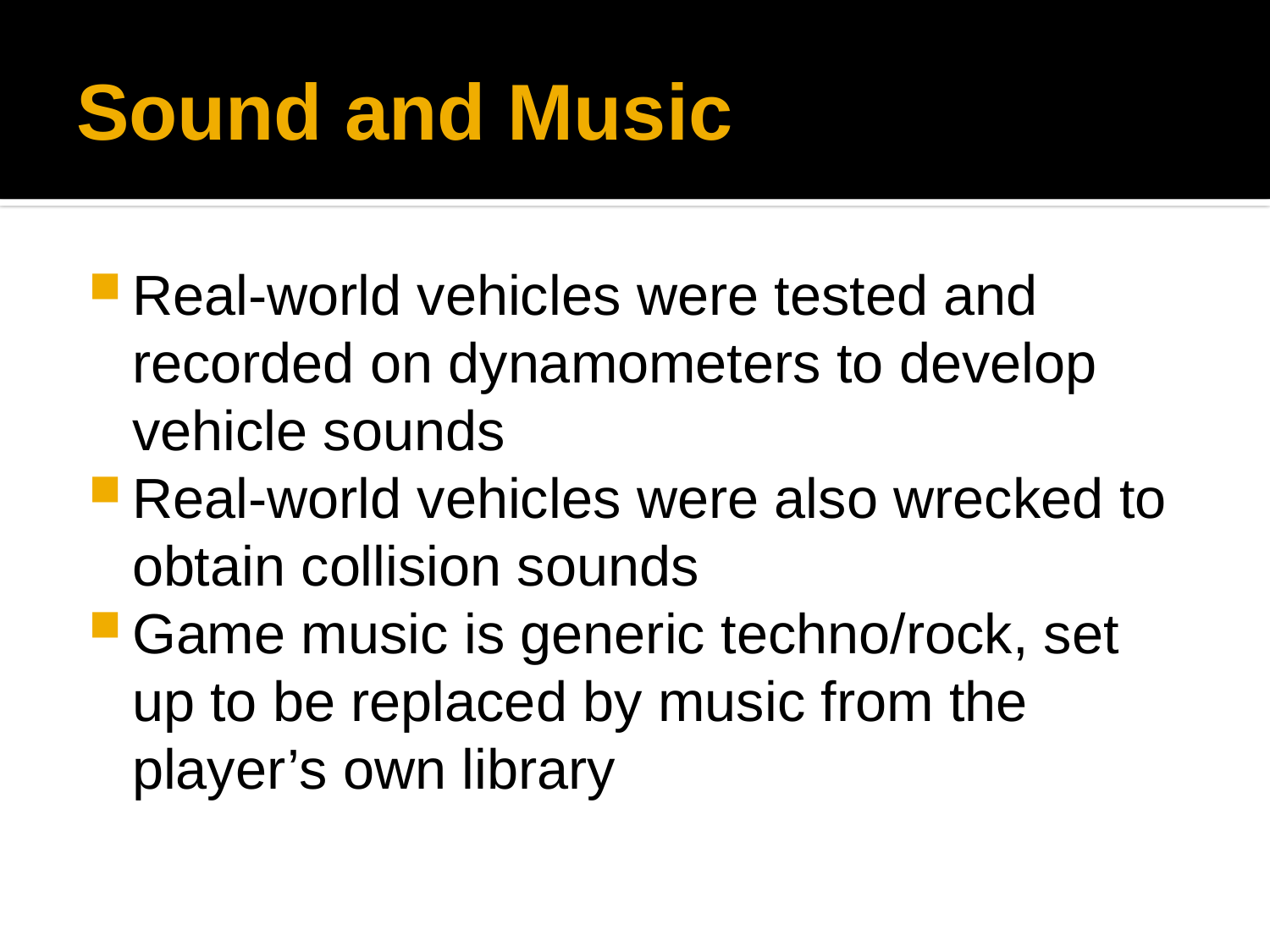

# Sound and Music
Real-world vehicles were tested and recorded on dynamometers to develop vehicle sounds
Real-world vehicles were also wrecked to obtain collision sounds
Game music is generic techno/rock, set up to be replaced by music from the player’s own library